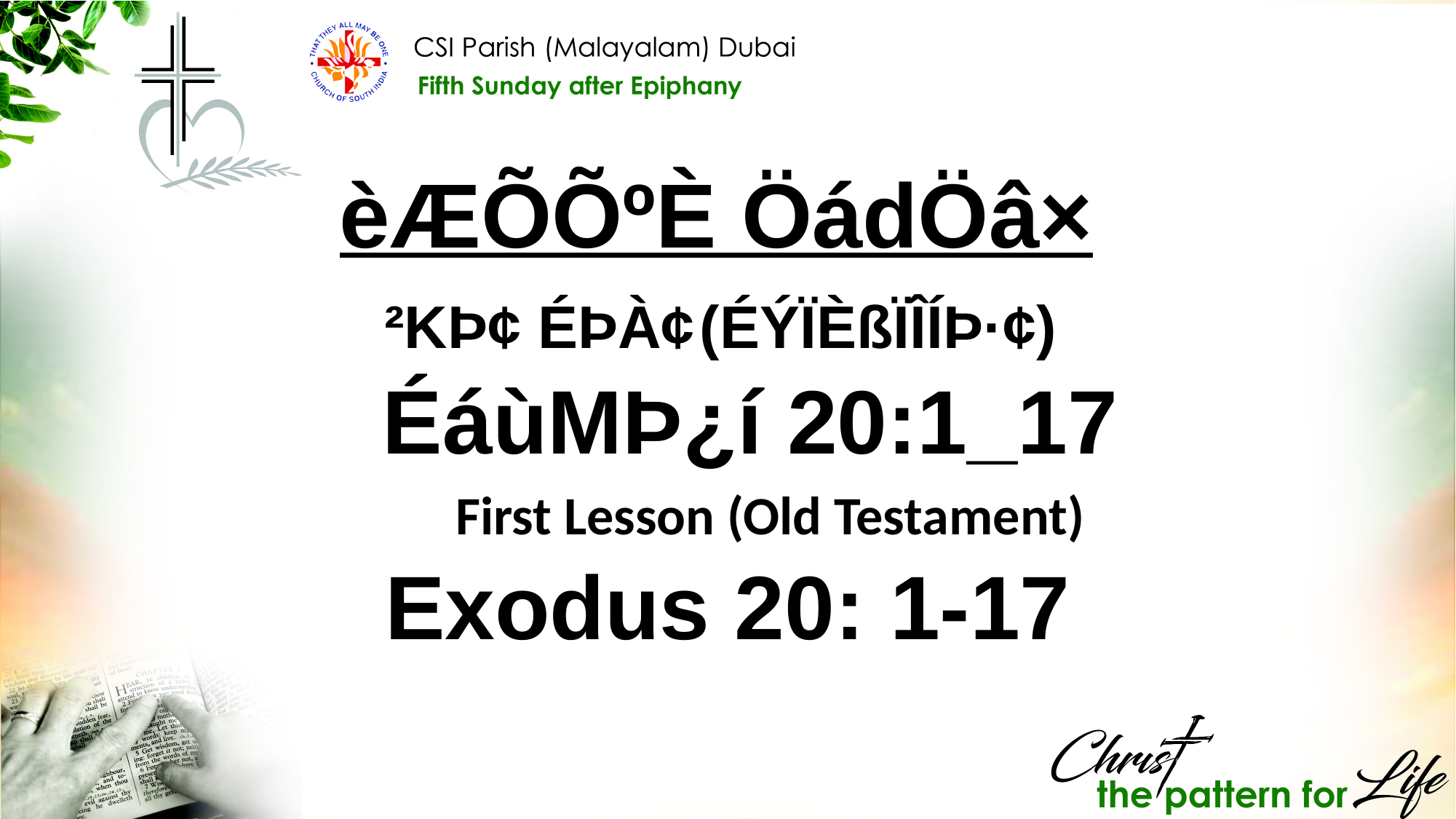

èÆÕÕºÈ ÖádÖâ×
²KÞ¢ ÉÞÀ¢ (ÉÝÏÈßÏÎÍÞ·¢)
  ÉáùMÞ¿í 20:1_17
       First Lesson (Old Testament)
Exodus 20: 1-17